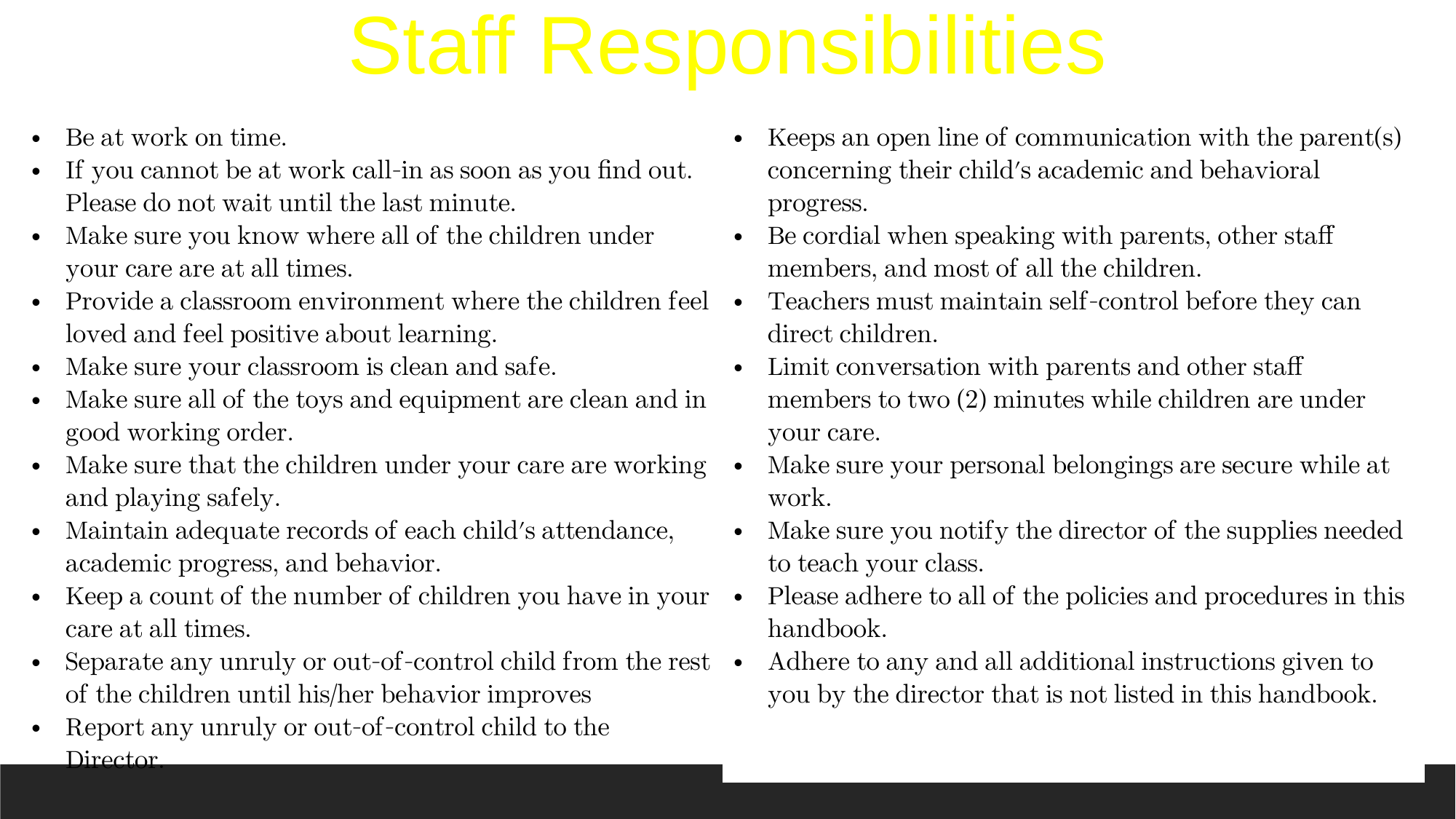

Staff Responsibilities
| Be at work on time. If you cannot be at work call-in as soon as you find out. Please do not wait until the last minute. Make sure you know where all of the children under your care are at all times. Provide a classroom environment where the children feel loved and feel positive about learning. Make sure your classroom is clean and safe. Make sure all of the toys and equipment are clean and in good working order. Make sure that the children under your care are working and playing safely. Maintain adequate records of each child's attendance, academic progress, and behavior. Keep a count of the number of children you have in your care at all times. Separate any unruly or out-of-control child from the rest of the children until his/her behavior improves. Report any unruly or out-of-control child to the Director. | Keeps an open line of communication with the parent(s) concerning their child's academic and behavioral progress. Be cordial when speaking with parents, other staff members, and most of all the children. Teachers must maintain self-control before they can direct children. Limit conversation with parents and other staff members to two (2) minutes while children are under your care. Make sure your personal belongings are secure while at work. Make sure you notify the director of the supplies needed to teach your class. Please adhere to all of the policies and procedures in this handbook. Adhere to any and all additional instructions given to you by the director that is not listed in this handbook. |
| --- | --- |